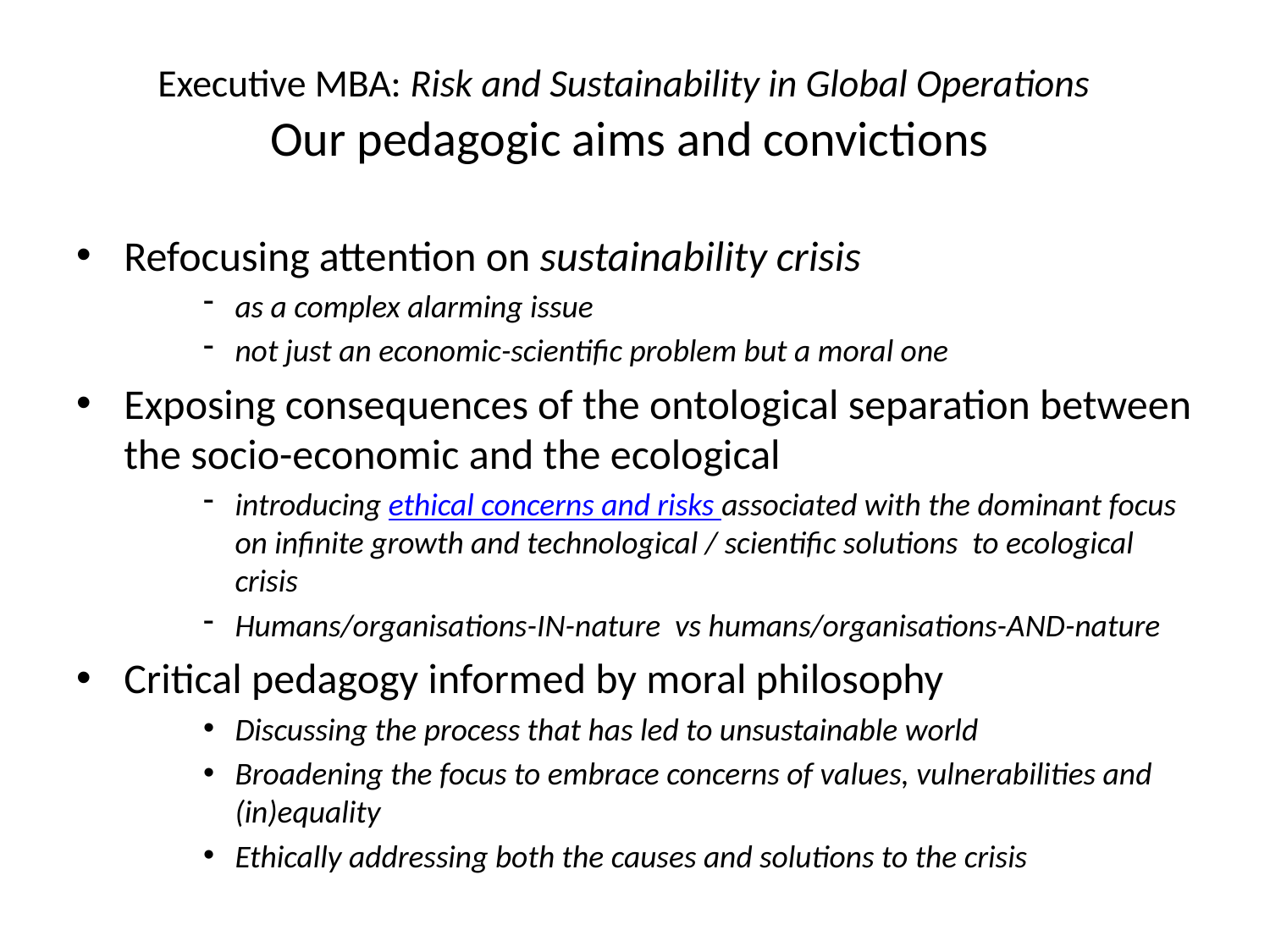

# Executive MBA: Risk and Sustainability in Global Operations Our pedagogic aims and convictions
Refocusing attention on sustainability crisis
as a complex alarming issue
not just an economic-scientific problem but a moral one
Exposing consequences of the ontological separation between the socio-economic and the ecological
introducing ethical concerns and risks associated with the dominant focus on infinite growth and technological / scientific solutions  to ecological crisis
Humans/organisations-IN-nature  vs humans/organisations-AND-nature
Critical pedagogy informed by moral philosophy
Discussing the process that has led to unsustainable world
Broadening the focus to embrace concerns of values, vulnerabilities and (in)equality
Ethically addressing both the causes and solutions to the crisis